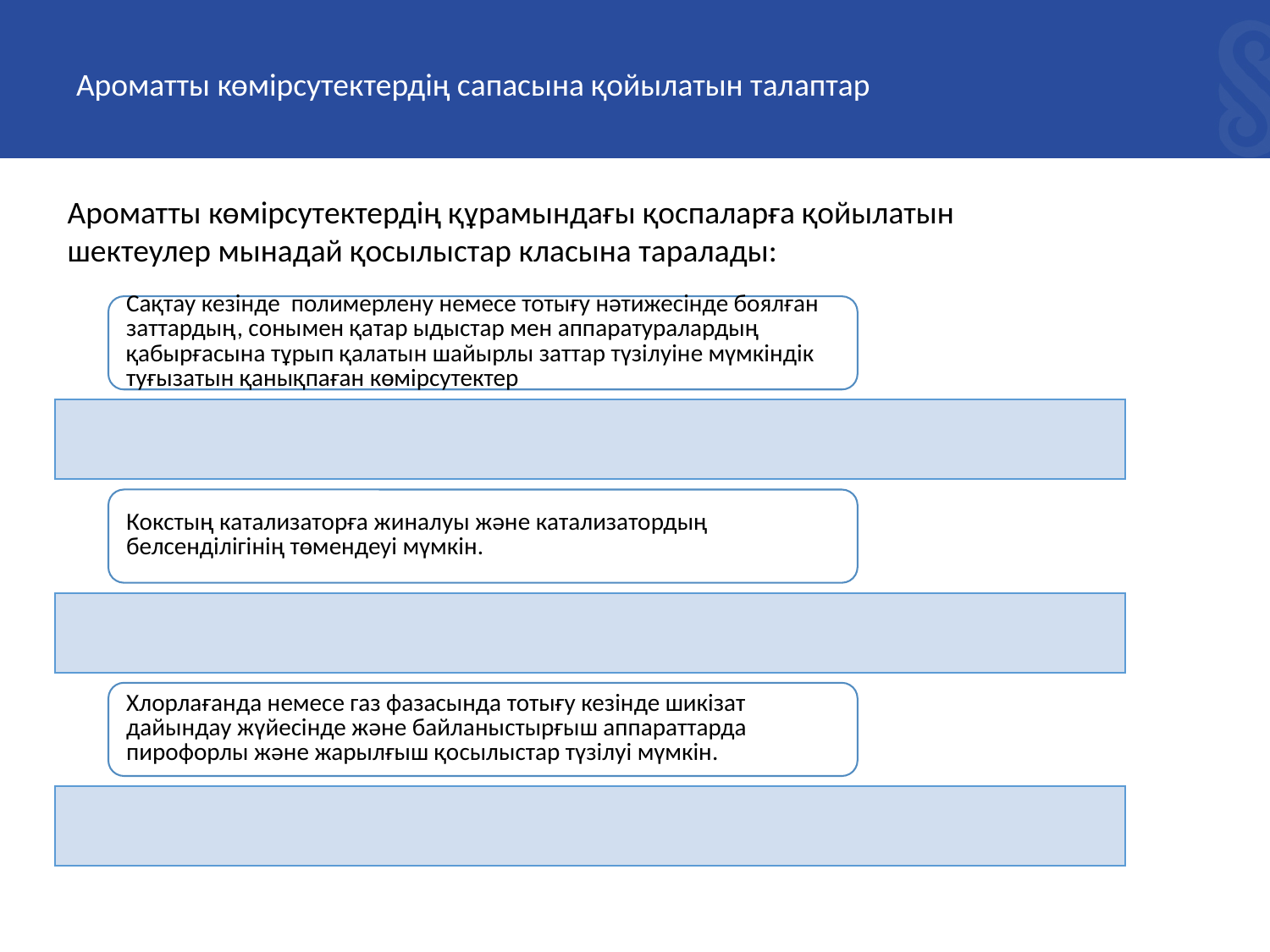

# Ароматты көмірсутектердің сапасына қойылатын талаптар
Ароматты көмірсутектердің құрамындағы қоспаларға қойылатын шектеулер мынадай қосылыстар класына таралады:
Сақтау кезінде  полимерлену немесе тотығу нәтижесінде боялған заттардың, сонымен қатар ыдыстар мен аппаратуралардың қабырғасына тұрып қалатын шайырлы заттар түзілуіне мүмкіндік туғызатын қанықпаған көмірсутектер
Кокстың катализаторға жиналуы және катализатордың белсенділігінің төмендеуі мүмкін.
Хлорлағанда немесе газ фазасында тотығу кезінде шикізат дайындау жүйесінде және байланыстырғыш аппараттарда пирофорлы және жарылғыш қосылыстар түзілуі мүмкін.